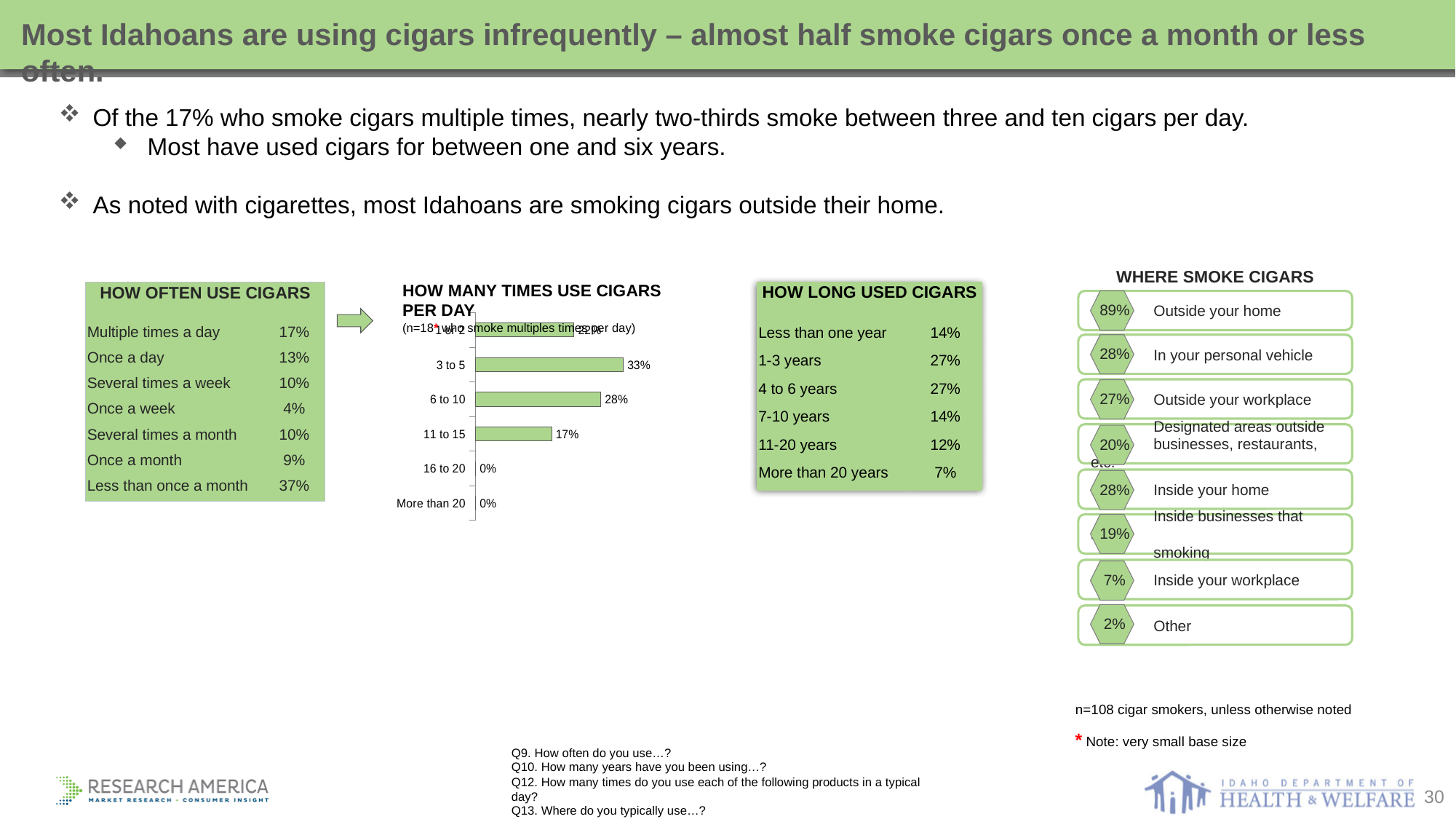

Most Idahoans are using cigars infrequently – almost half smoke cigars once a month or less often.

Of the 17% who smoke cigars multiple times, nearly two-thirds smoke between three and ten cigars per day.
Most have used cigars for between one and six years.

As noted with cigarettes, most Idahoans are smoking cigars outside their home.
WHERE SMOKE CIGARS
HOW MANY TIMES USE CIGARS PER DAY
(n=18* who smoke multiples times per day)

### Chart

| Category | Series 1 |
|---|---|
| More than 20 | 0.0 |
| 16 to 20 | 0.0 |
| 11 to 15 | 0.17 |
| 6 to 10 | 0.28 |
| 3 to 5 | 0.33 |
| 1 or 2 | 0.22 |
| HOW LONG USED CIGARS |  |
| --- | --- |
| Less than one year | 14% |
| 1-3 years | 27% |
| 4 to 6 years | 27% |
| 7-10 years | 14% |
| 11-20 years | 12% |
| More than 20 years | 7% |
| HOW OFTEN USE CIGARS |  |
| --- | --- |
| Multiple times a day | 17% |
| Once a day | 13% |
| Several times a week | 10% |
| Once a week | 4% |
| Several times a month | 10% |
| Once a month | 9% |
| Less than once a month | 37% |
               Outside your home

89%
               In your personal vehicle

28%
               Outside your workplace

27%
               Designated areas outside
               businesses, restaurants, etc.

20%
               Inside your home

28%
               Inside businesses that allow
               smoking

19%
               Inside your workplace

7%

               Other
2%
n=108 cigar smokers, unless otherwise noted
* Note: very small base size
Q9. How often do you use…?
Q10. How many years have you been using…?
Q12. How many times do you use each of the following products in a typical day?
Q13. Where do you typically use…?
30